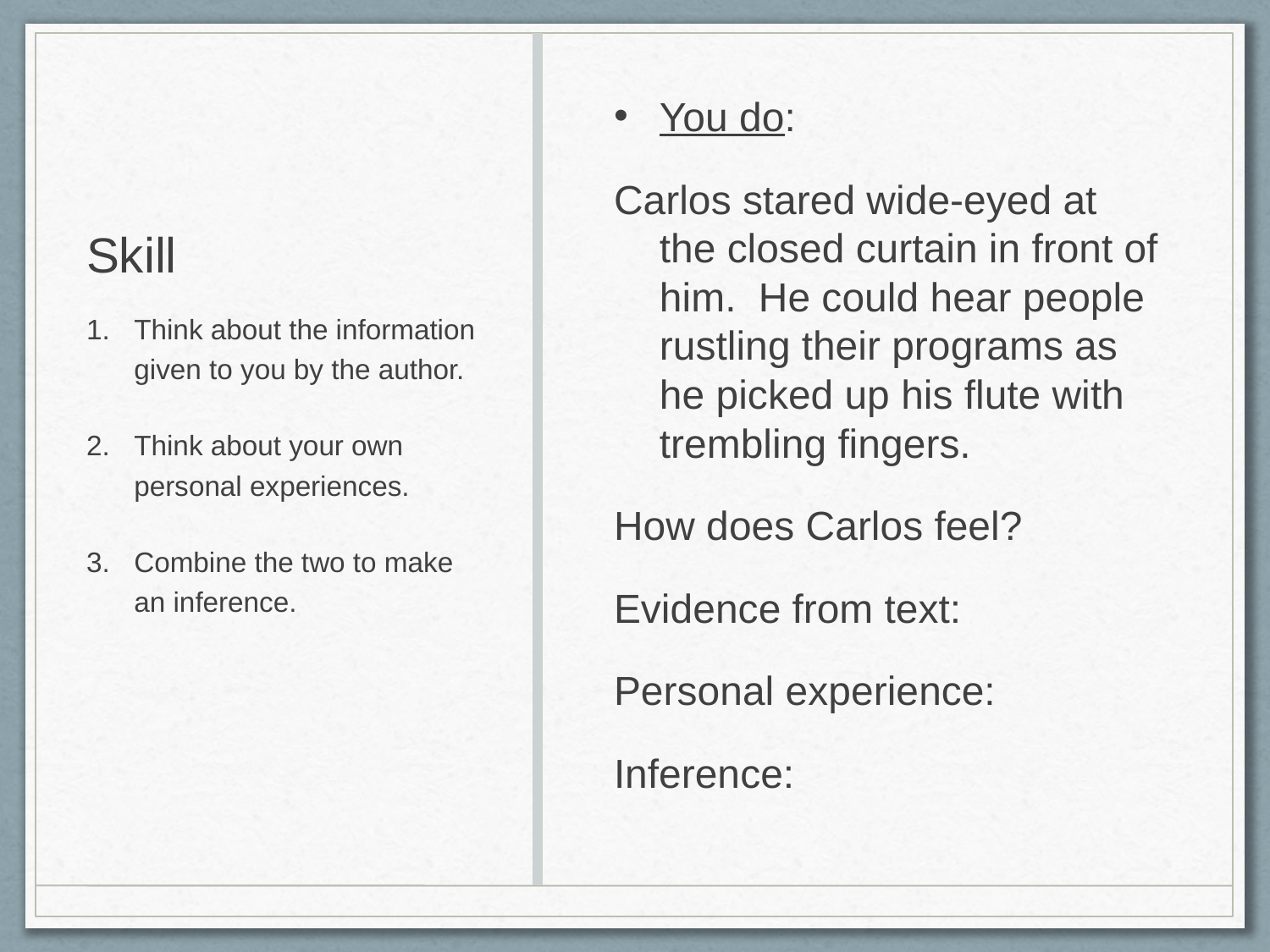

You do:
Carlos stared wide-eyed at the closed curtain in front of him.  He could hear people rustling their programs as he picked up his flute with trembling fingers.
How does Carlos feel?
Evidence from text:
Personal experience:
Inference:
# Skill
Think about the information given to you by the author.
Think about your own personal experiences.
Combine the two to make an inference.